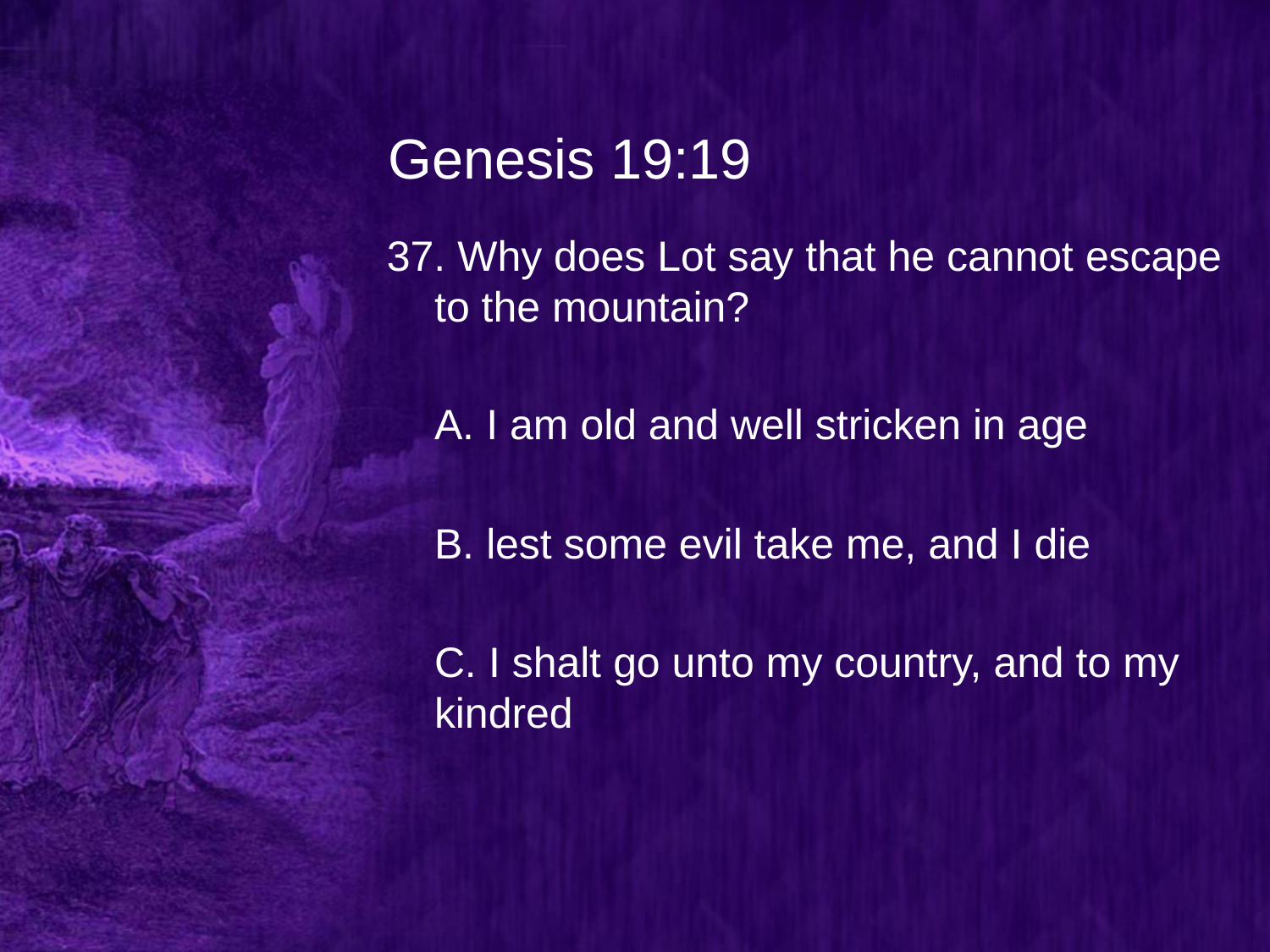

# Genesis 19:19
37. Why does Lot say that he cannot escape to the mountain?

	A. I am old and well stricken in age

	B. lest some evil take me, and I die

	C. I shalt go unto my country, and to my kindred